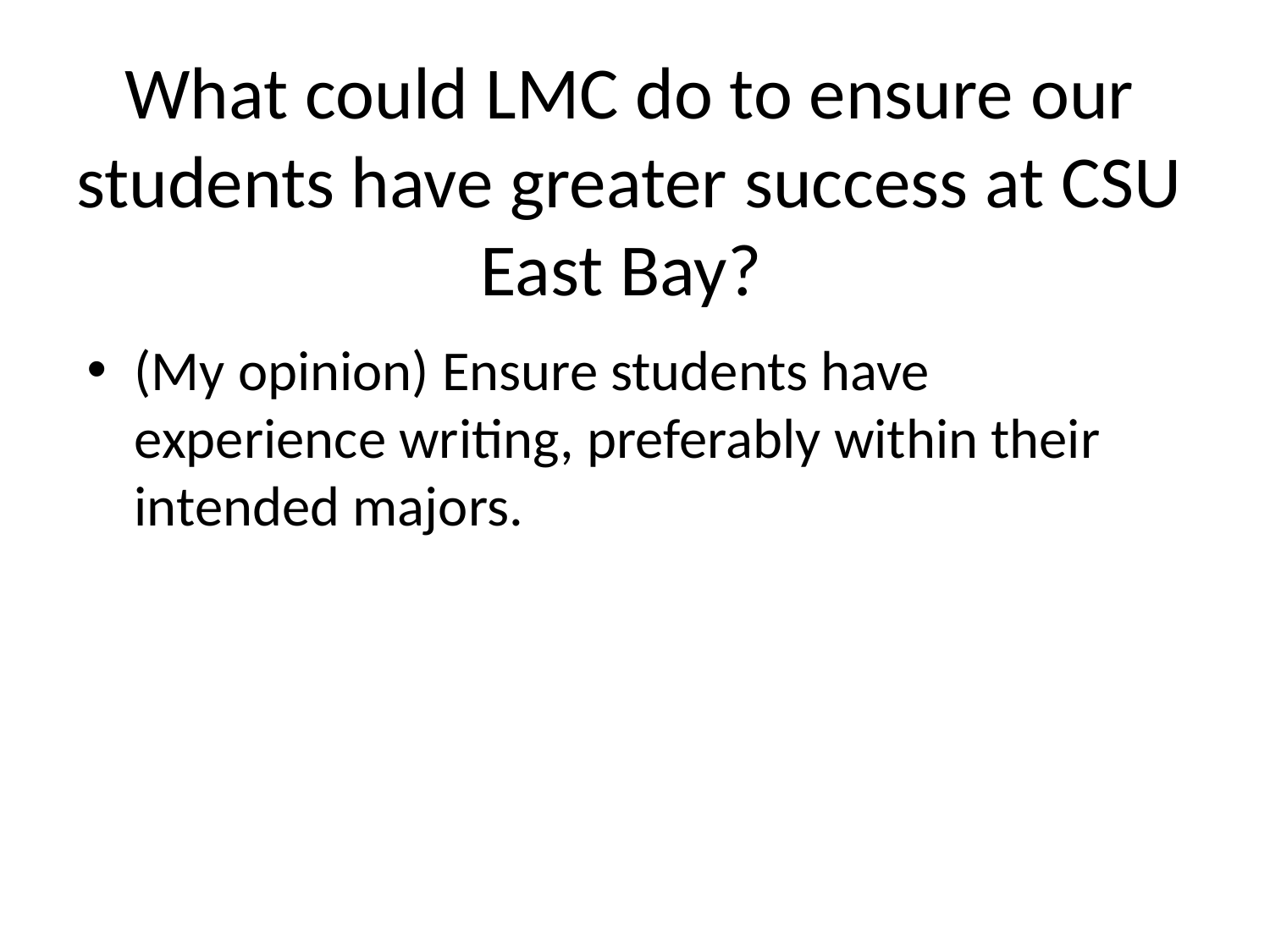

# What could LMC do to ensure our students have greater success at CSU East Bay?
(My opinion) Ensure students have experience writing, preferably within their intended majors.